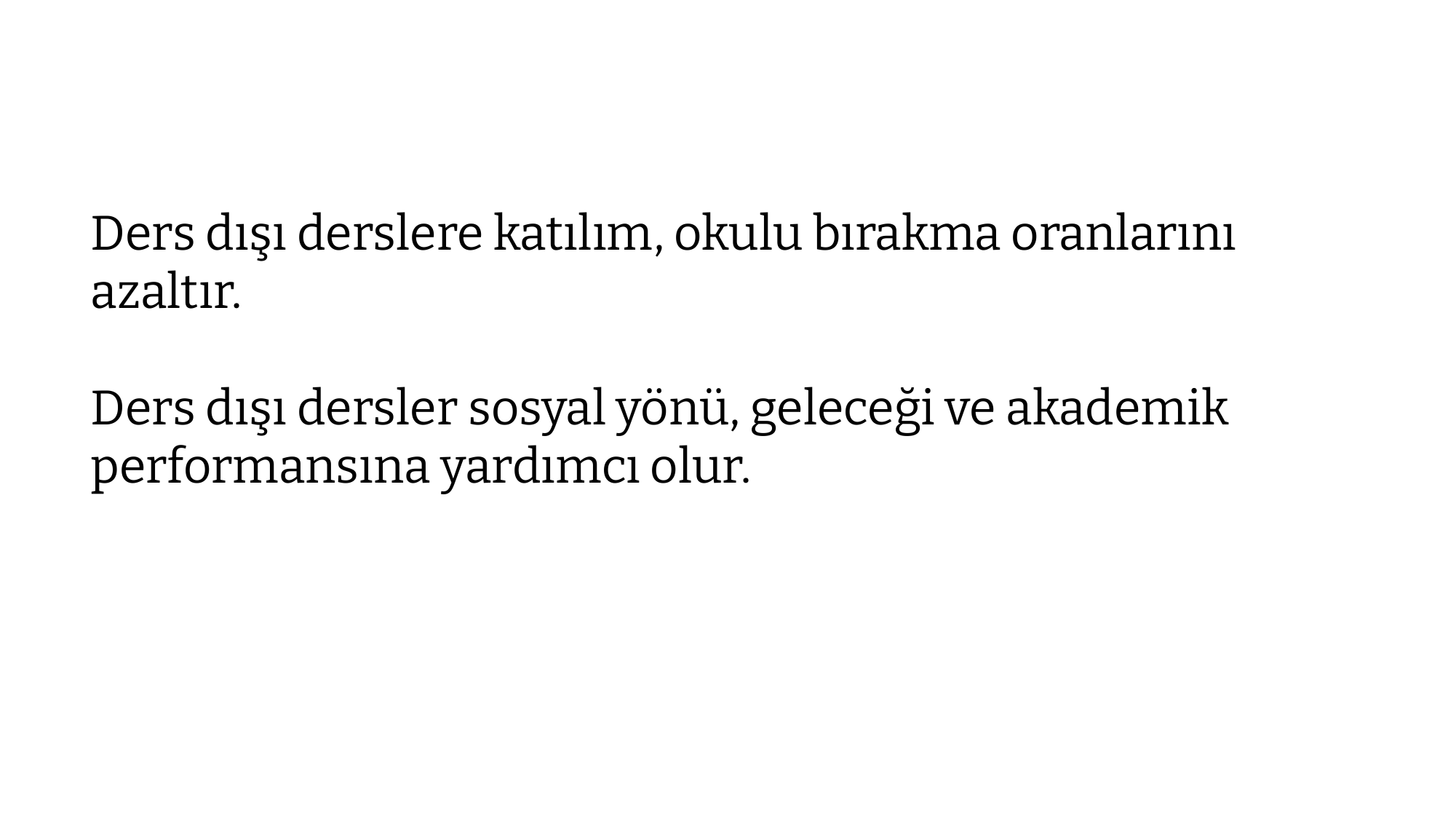

Ders dışı derslere katılım, okulu bırakma oranlarını azaltır.

Ders dışı dersler sosyal yönü, geleceği ve akademik performansına yardımcı olur.